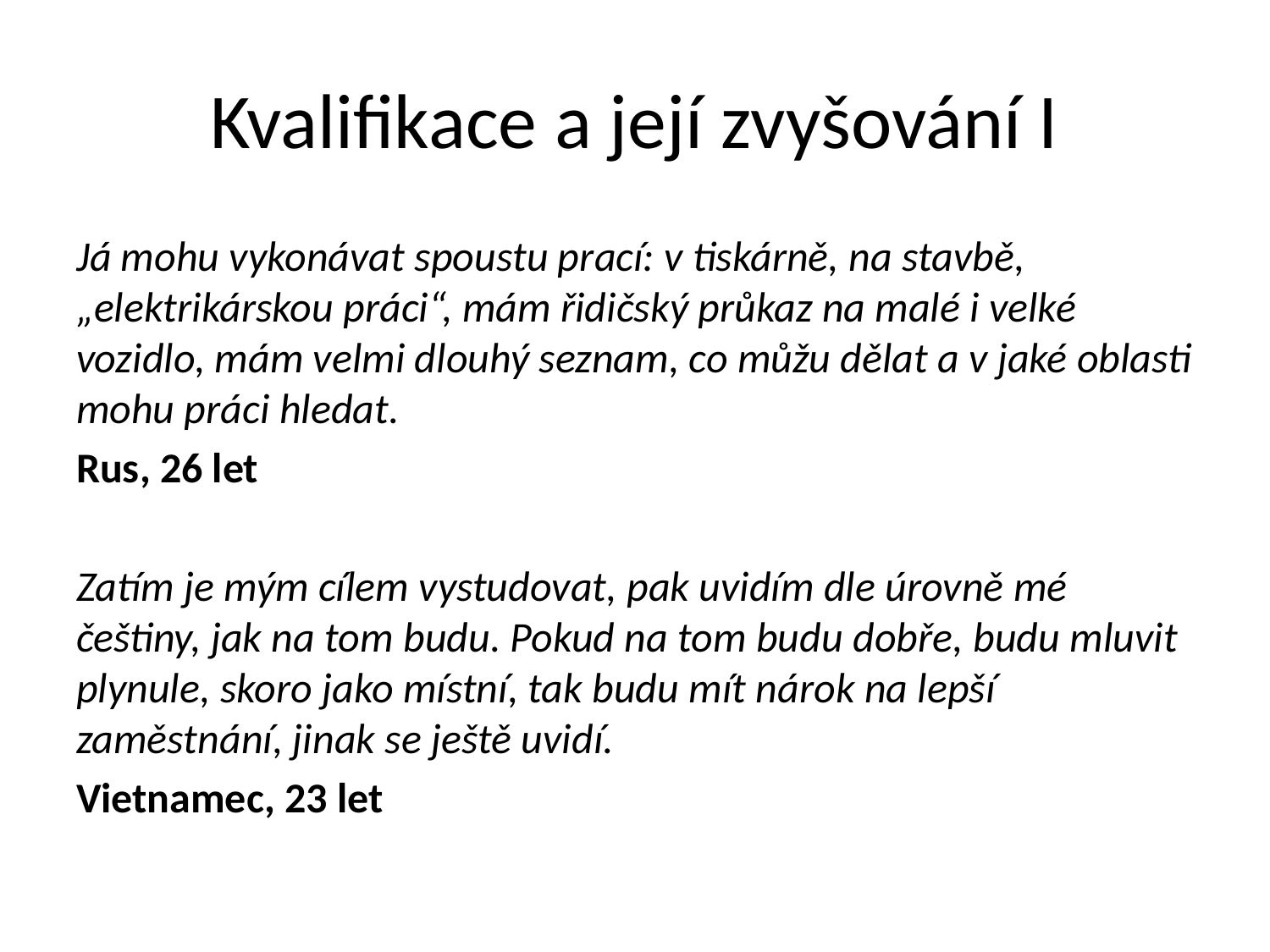

# Kvalifikace a její zvyšování I
Já mohu vykonávat spoustu prací: v tiskárně, na stavbě, „elektrikárskou práci“, mám řidičský průkaz na malé i velké vozidlo, mám velmi dlouhý seznam, co můžu dělat a v jaké oblasti mohu práci hledat.
Rus, 26 let

Zatím je mým cílem vystudovat, pak uvidím dle úrovně mé češtiny, jak na tom budu. Pokud na tom budu dobře, budu mluvit plynule, skoro jako místní, tak budu mít nárok na lepší zaměstnání, jinak se ještě uvidí.
Vietnamec, 23 let